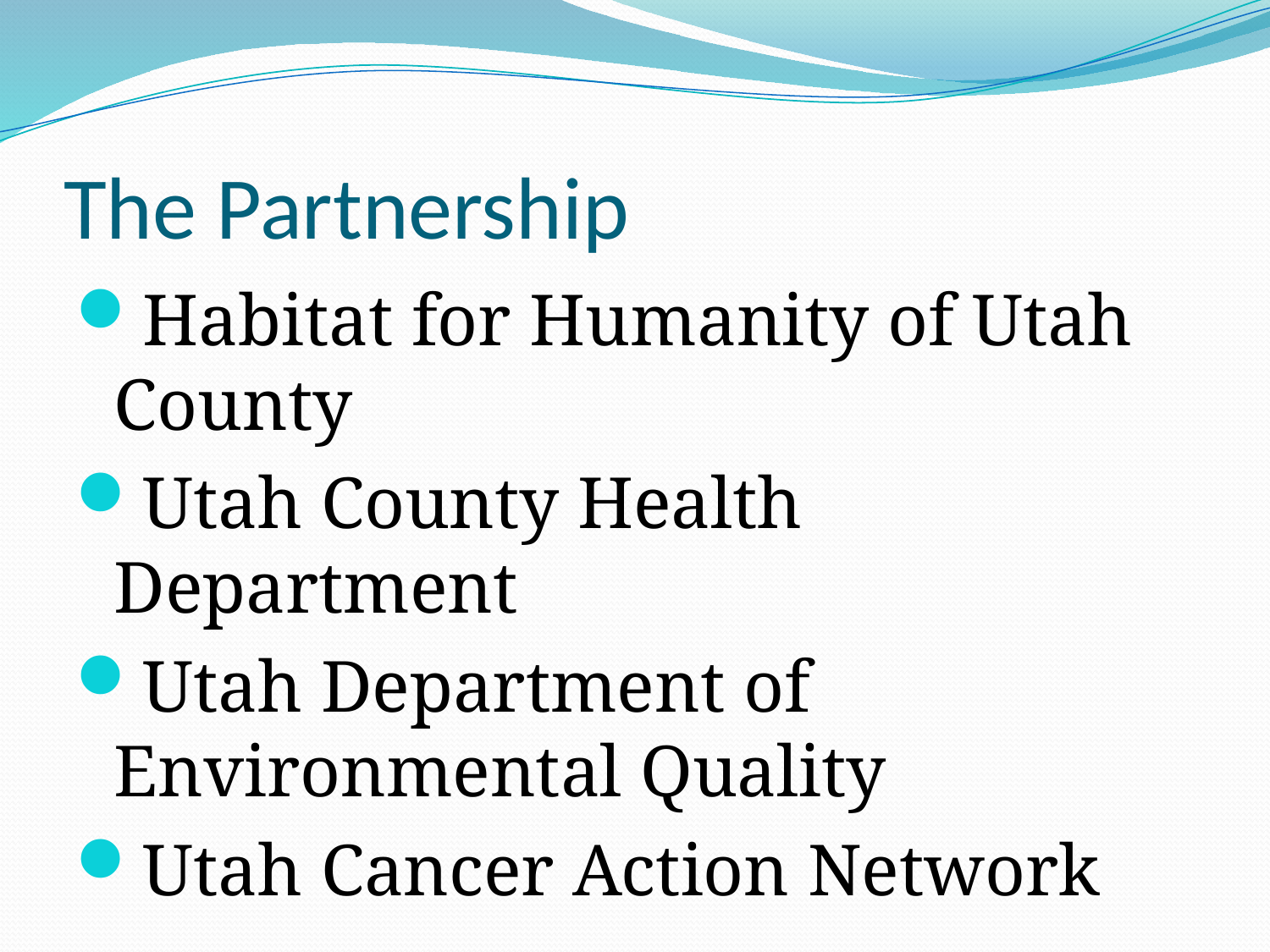

# The Partnership
Habitat for Humanity of Utah County
Utah County Health Department
Utah Department of Environmental Quality
Utah Cancer Action Network